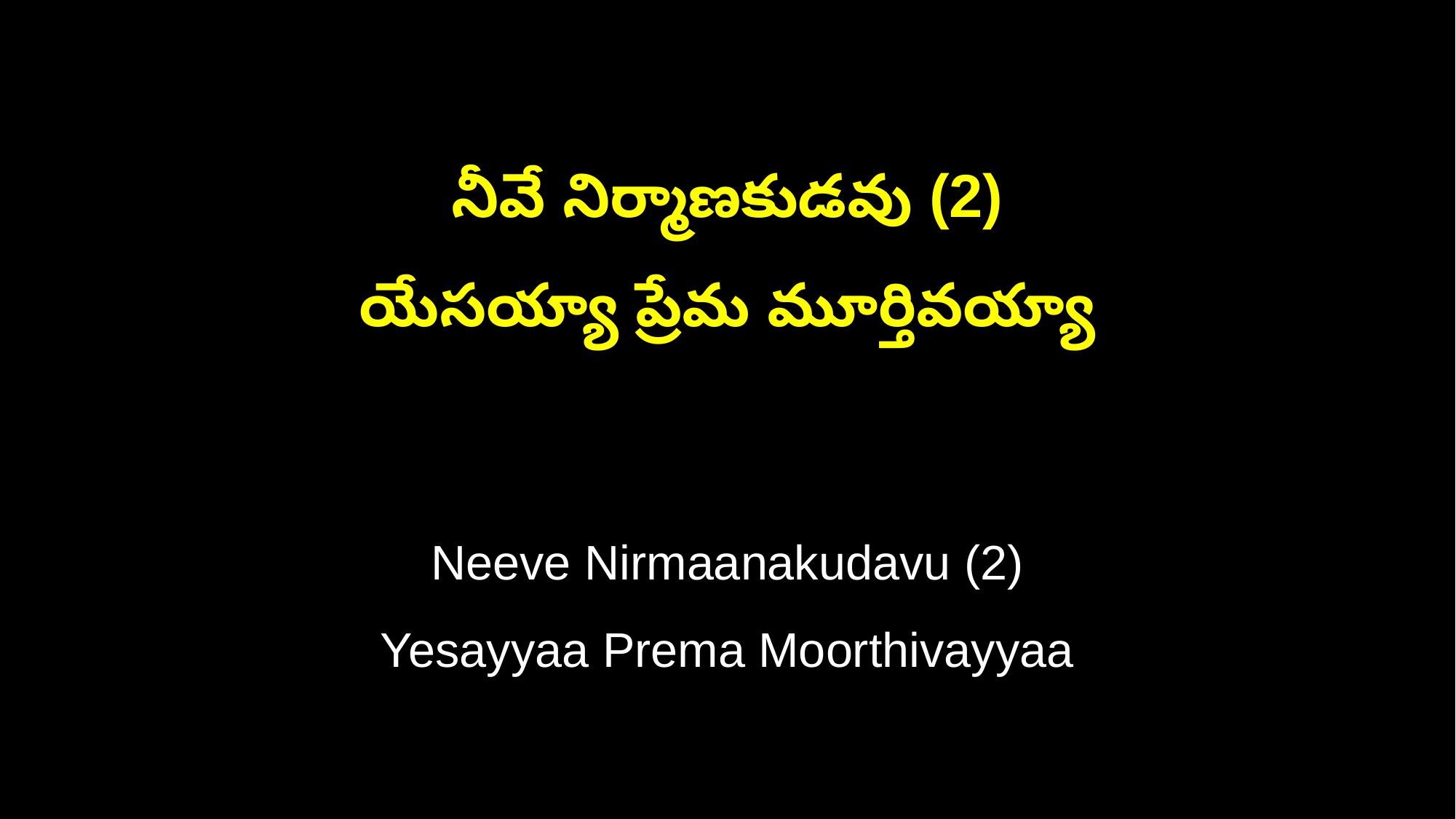

నీవే నిర్మాణకుడవు (2)
యేసయ్యా ప్రేమ మూర్తివయ్యా
Neeve Nirmaanakudavu (2)
Yesayyaa Prema Moorthivayyaa